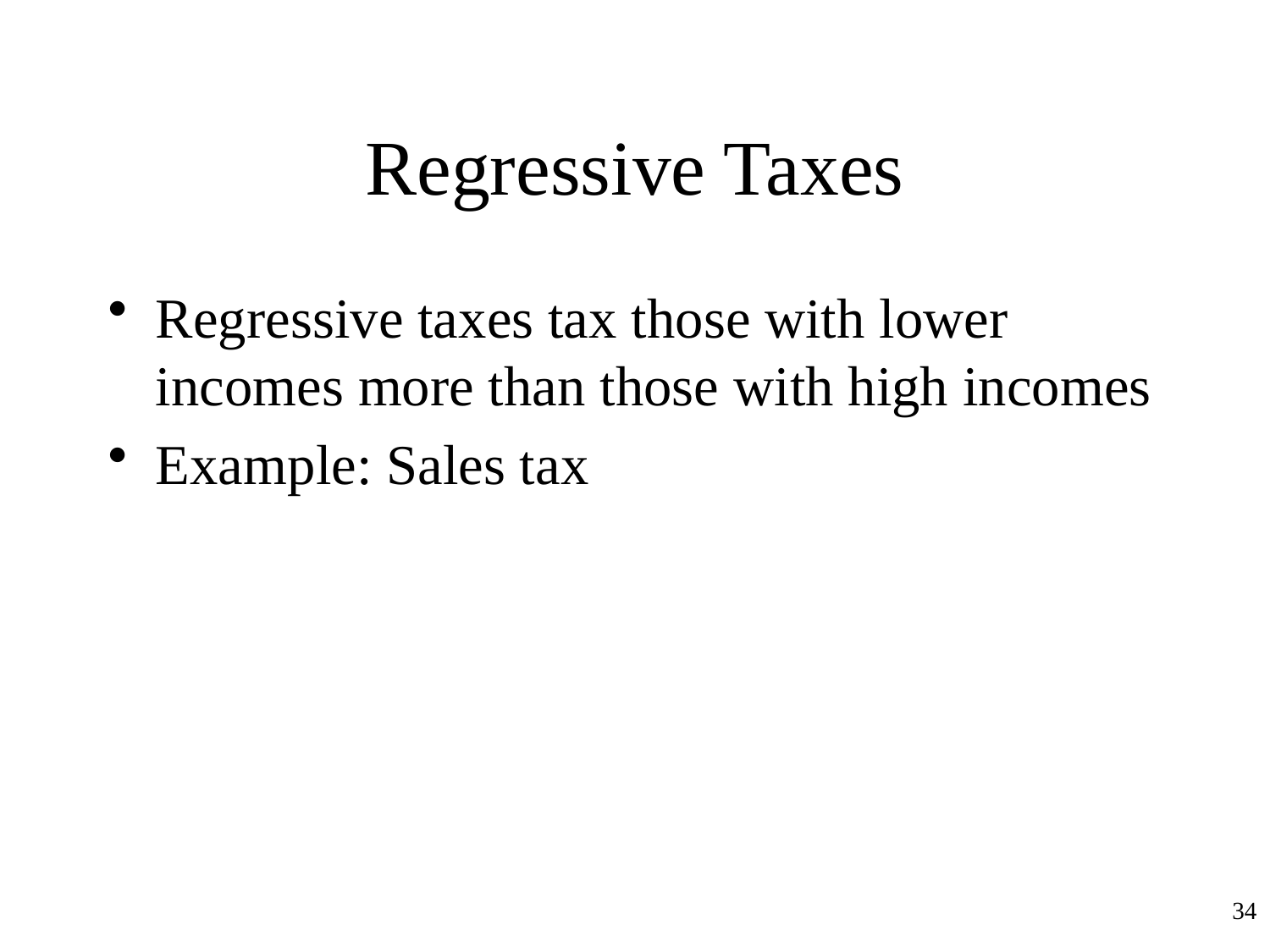

# Regressive Taxes
Regressive taxes tax those with lower incomes more than those with high incomes
Example: Sales tax
34